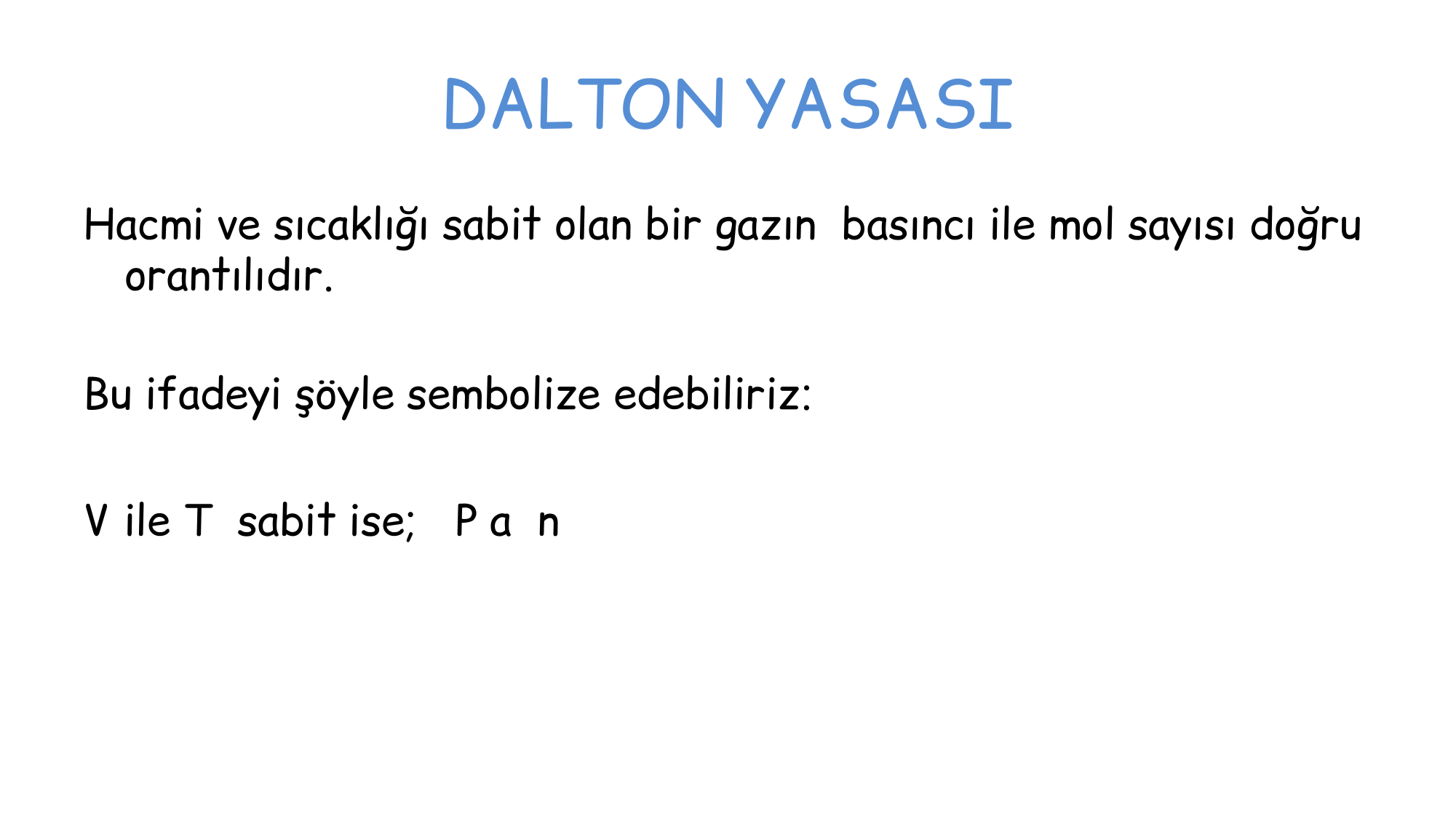

# DALTON YASASI
Hacmi ve sıcaklığı sabit olan bir gazın  basıncı ile mol sayısı doğru orantılıdır.

Bu ifadeyi şöyle sembolize edebiliriz:

V ile T  sabit ise;   P a  n